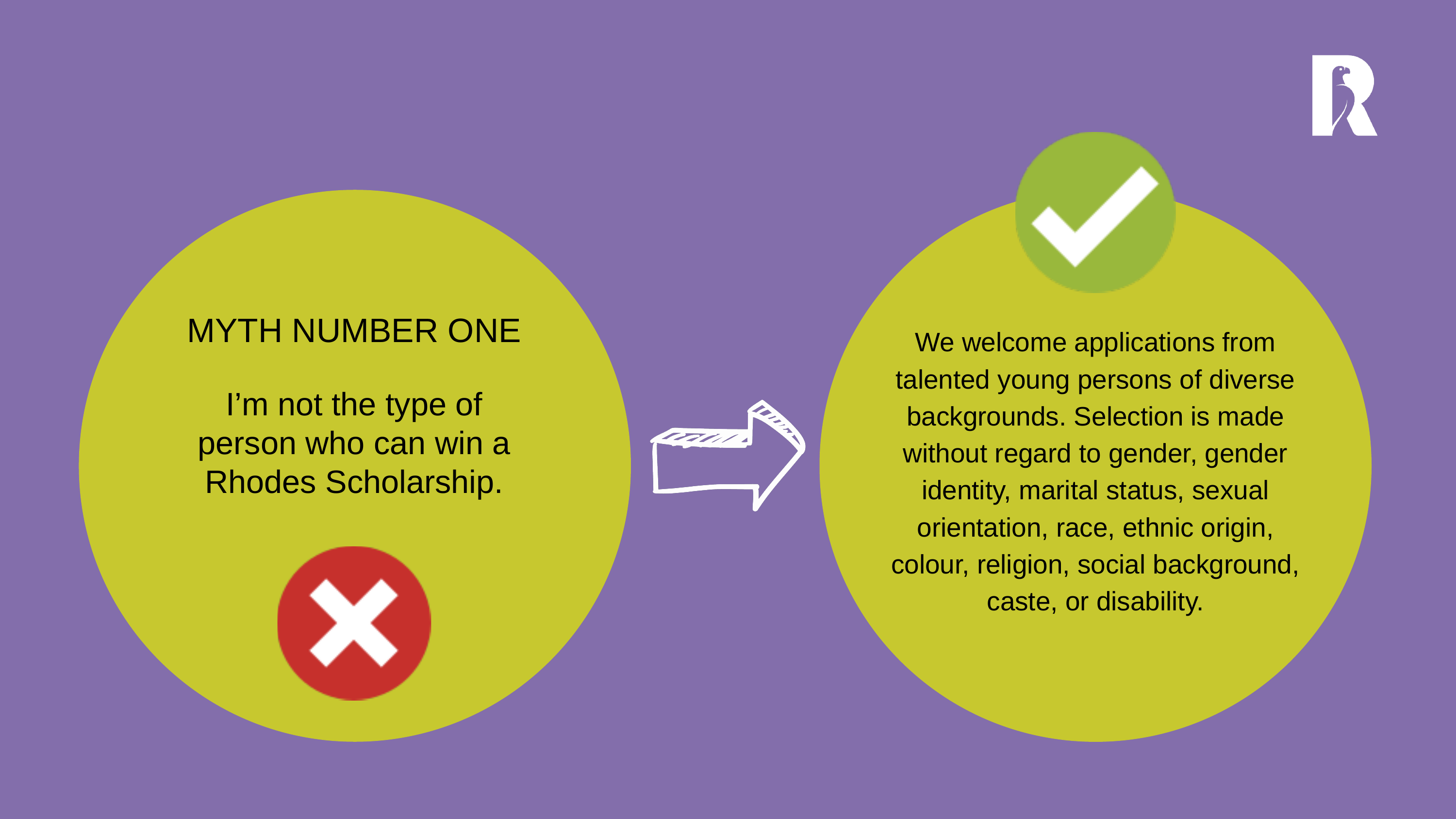

We welcome applications from talented young persons of diverse backgrounds. Selection is made without regard to gender, gender identity, marital status, sexual orientation, race, ethnic origin, colour, religion, social background, caste, or disability.

MYTH NUMBER ONE

I’m not the type of person who can win a Rhodes Scholarship.